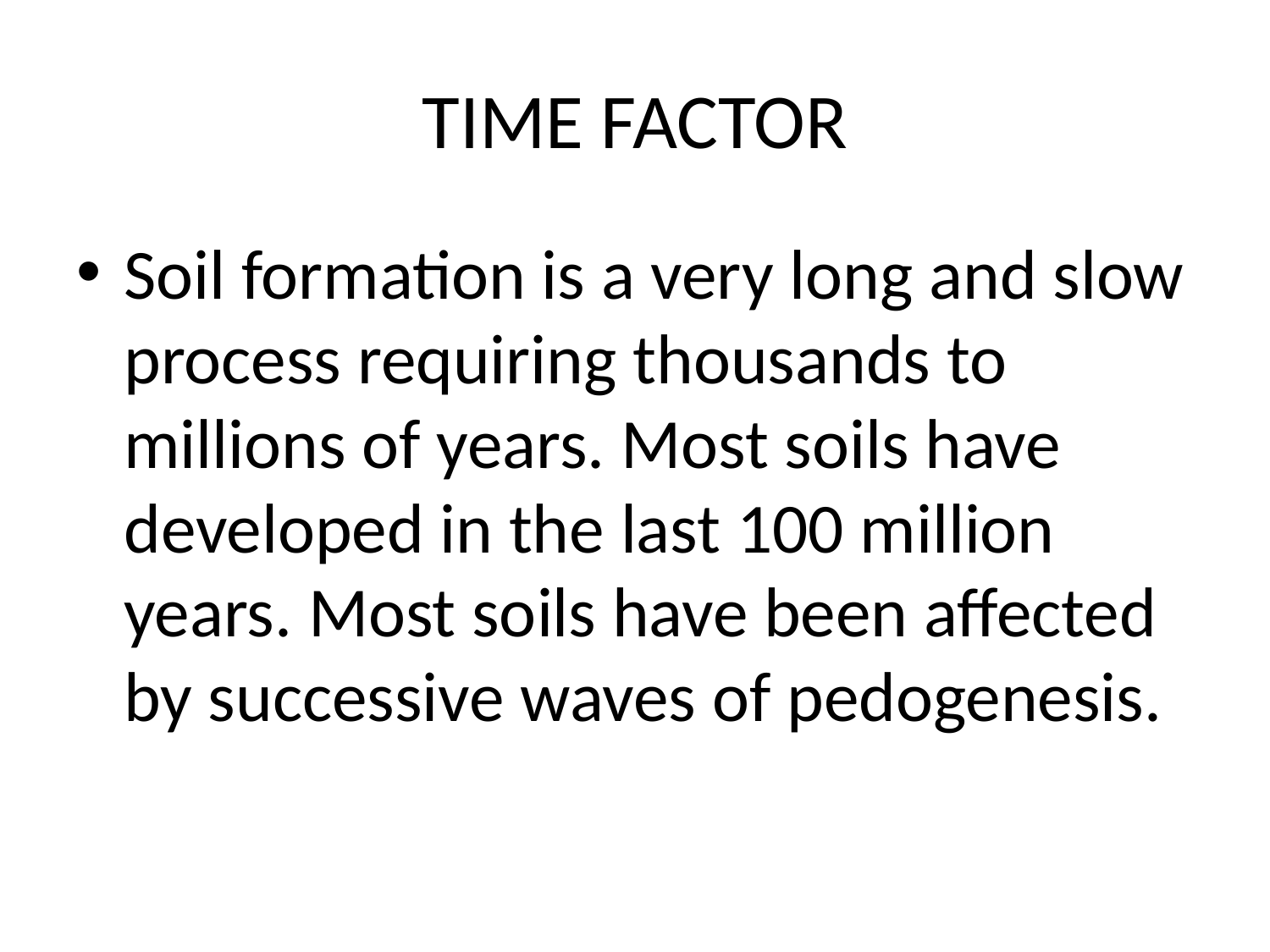

# TIME FACTOR
Soil formation is a very long and slow process requiring thousands to millions of years. Most soils have developed in the last 100 million years. Most soils have been affected by successive waves of pedogenesis.